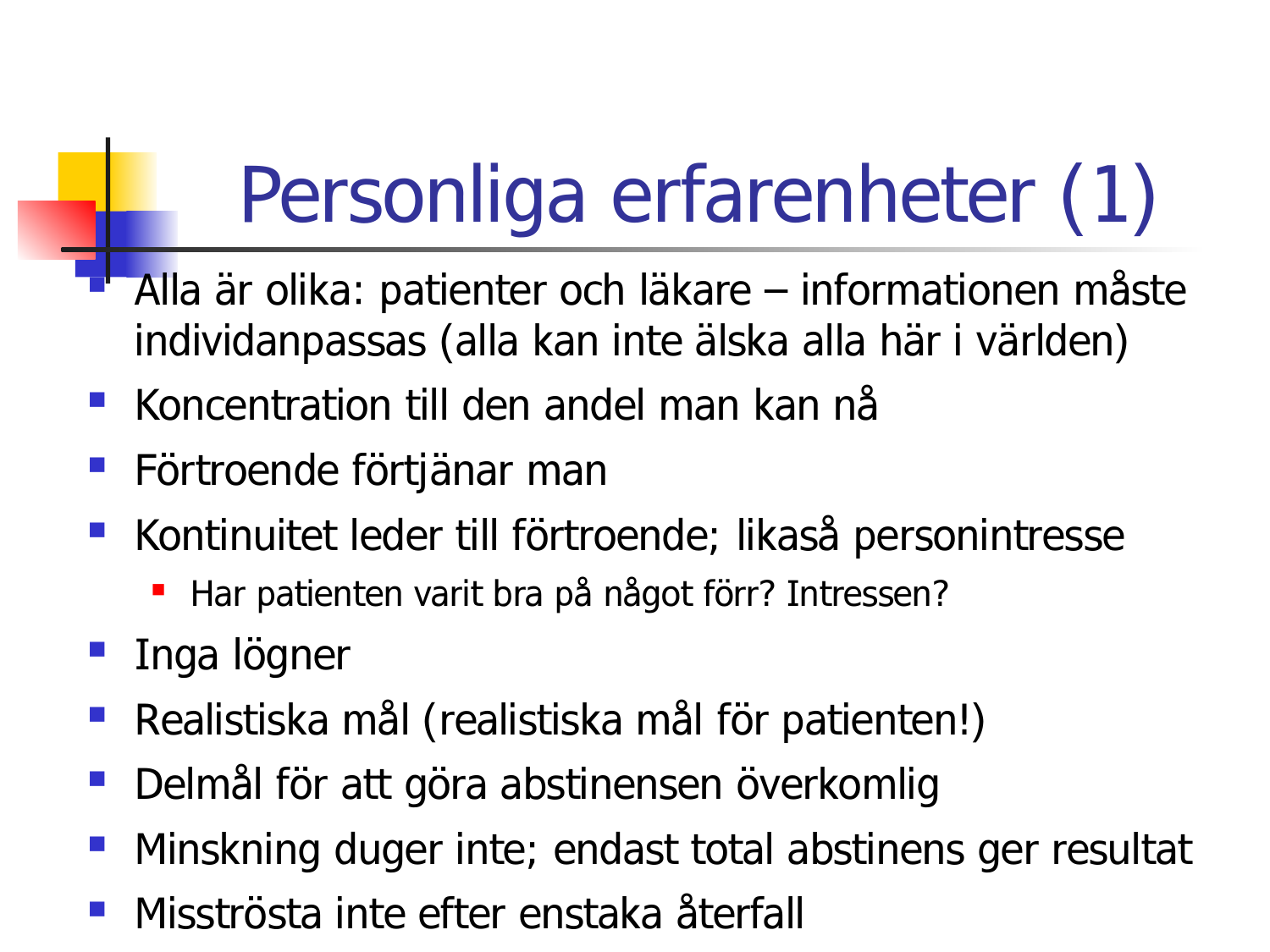

# Personliga erfarenheter (1)
Alla är olika: patienter och läkare – informationen måste individanpassas (alla kan inte älska alla här i världen)
Koncentration till den andel man kan nå
Förtroende förtjänar man
Kontinuitet leder till förtroende; likaså personintresse
Har patienten varit bra på något förr? Intressen?
Inga lögner
Realistiska mål (realistiska mål för patienten!)
Delmål för att göra abstinensen överkomlig
Minskning duger inte; endast total abstinens ger resultat
Misströsta inte efter enstaka återfall